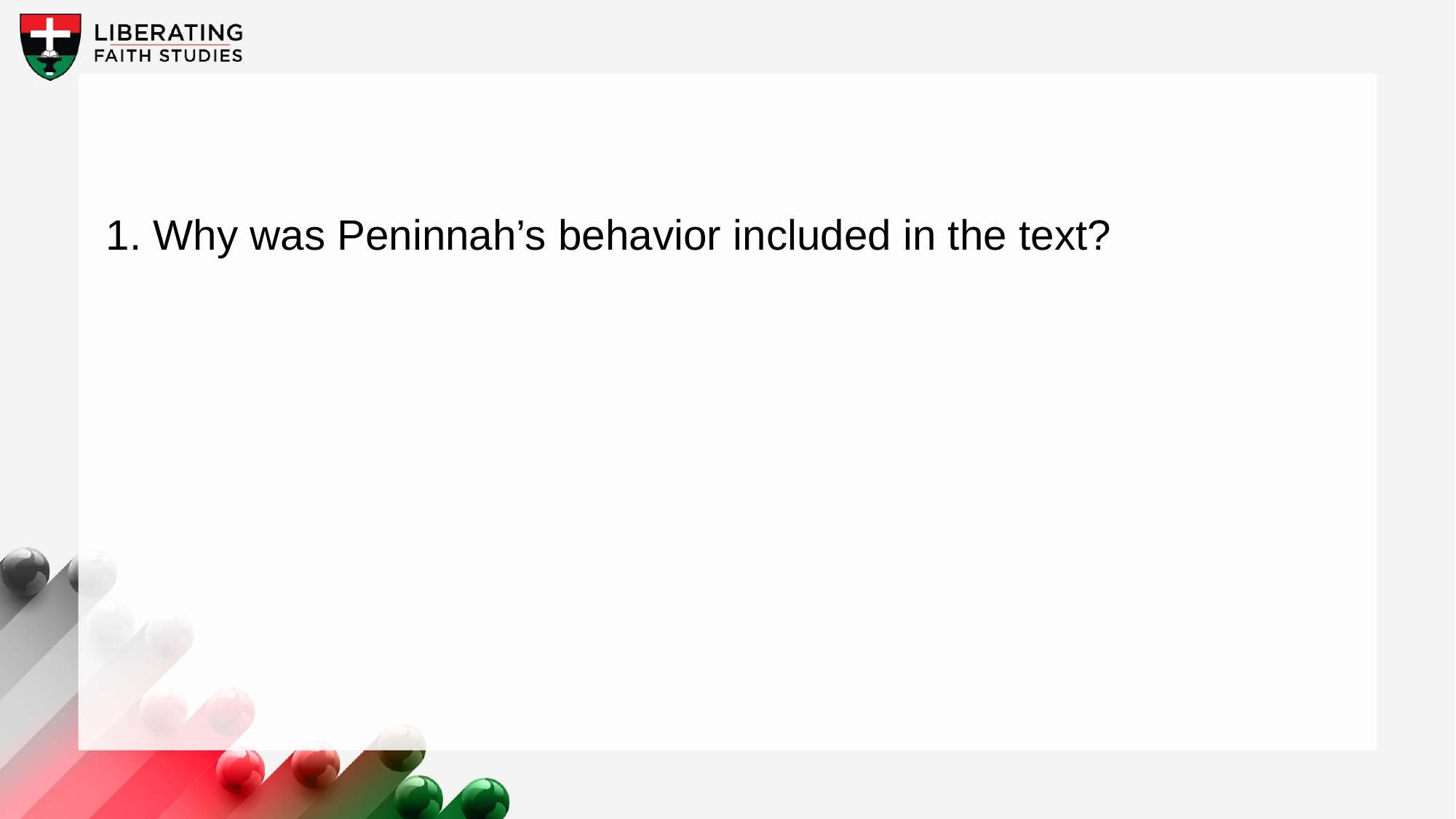

1. Why was Peninnah’s behavior included in the text?